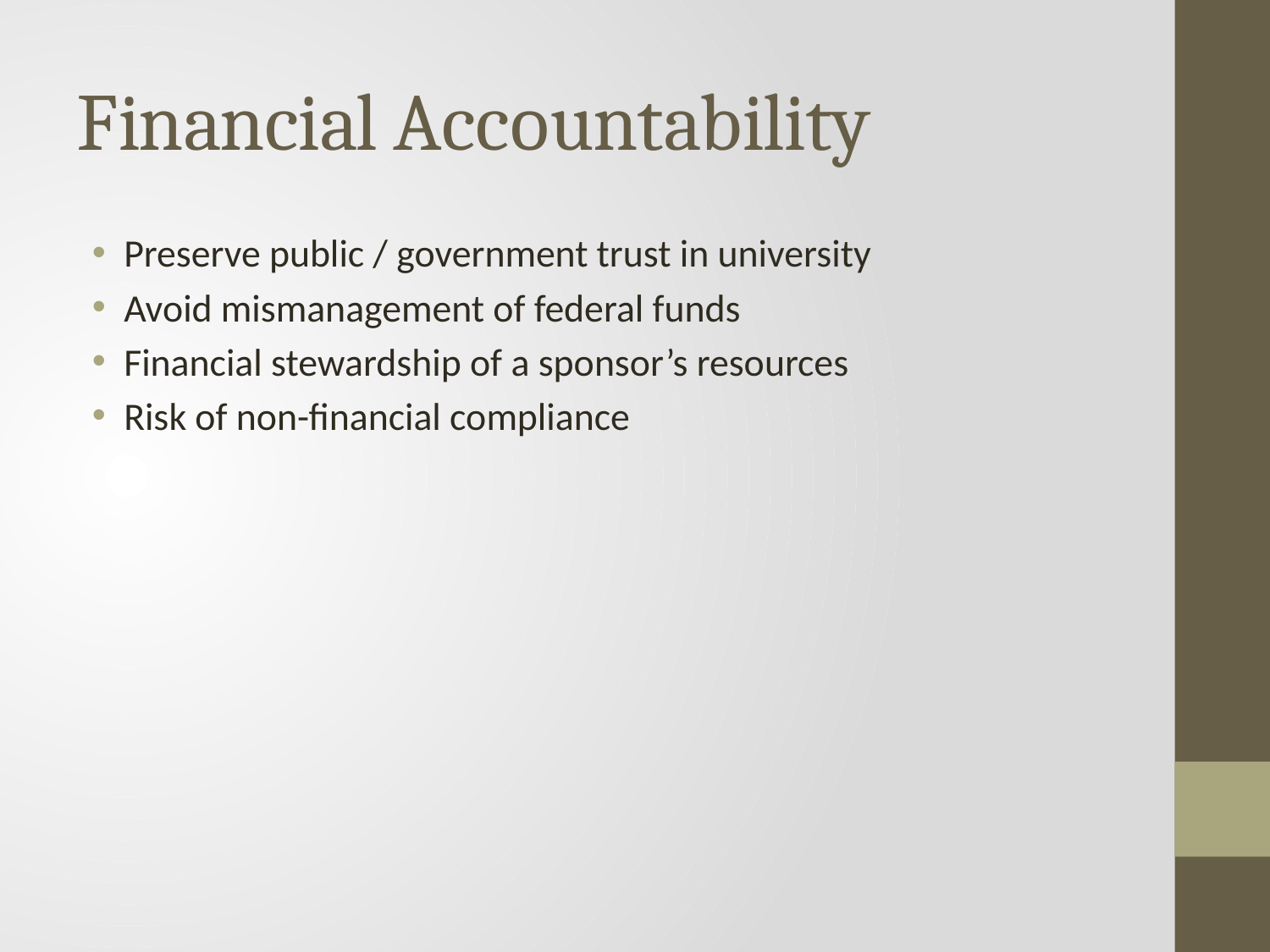

# Financial Accountability
Preserve public / government trust in university
Avoid mismanagement of federal funds
Financial stewardship of a sponsor’s resources
Risk of non-financial compliance